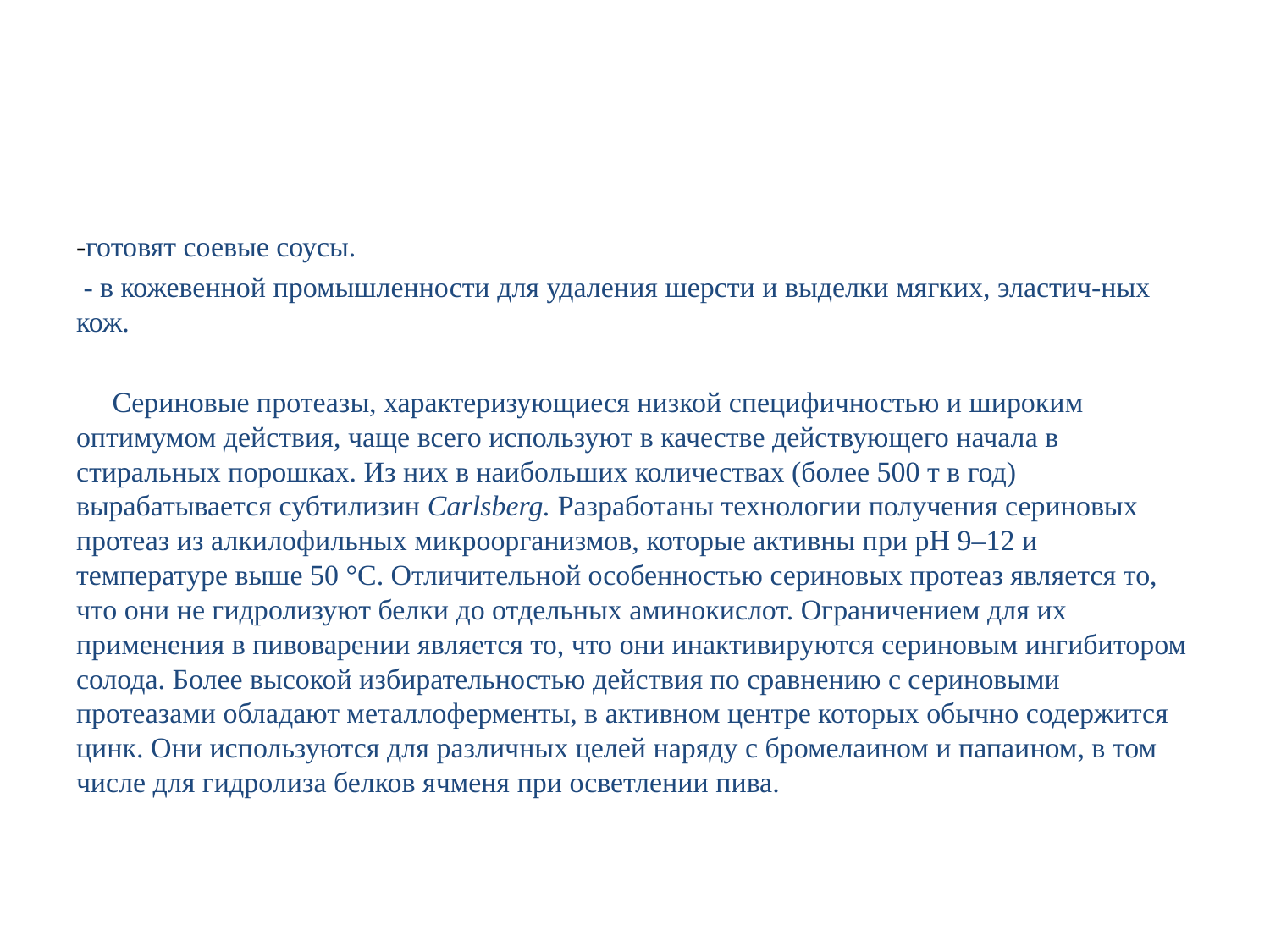

#
-готовят соевые соусы.
 - в кожевенной промышленности для удаления шерсти и выделки мягких, эластич-ных кож.

     Сериновые протеазы, характеризующиеся низкой специфичностью и широким оптимумом действия, чаще всего используют в качестве действующего начала в стиральных порошках. Из них в наибольших количествах (более 500 т в год) вырабатывается субтилизин Carlsberg. Разработаны технологии получения сериновых протеаз из алкилофильных микроорганизмов, которые активны при рН 9–12 и температуре выше 50 °С. Отличительной особенностью сериновых протеаз является то, что они не гидролизуют белки до отдельных аминокислот. Ограничением для их применения в пивоварении является то, что они инактивируются сериновым ингибитором солода. Более высокой избирательностью действия по сравнению с сериновыми протеазами обладают металлоферменты, в активном центре которых обычно содержится цинк. Они используются для различных целей наряду с бромелаином и папаином, в том числе для гидролиза белков ячменя при осветлении пива.